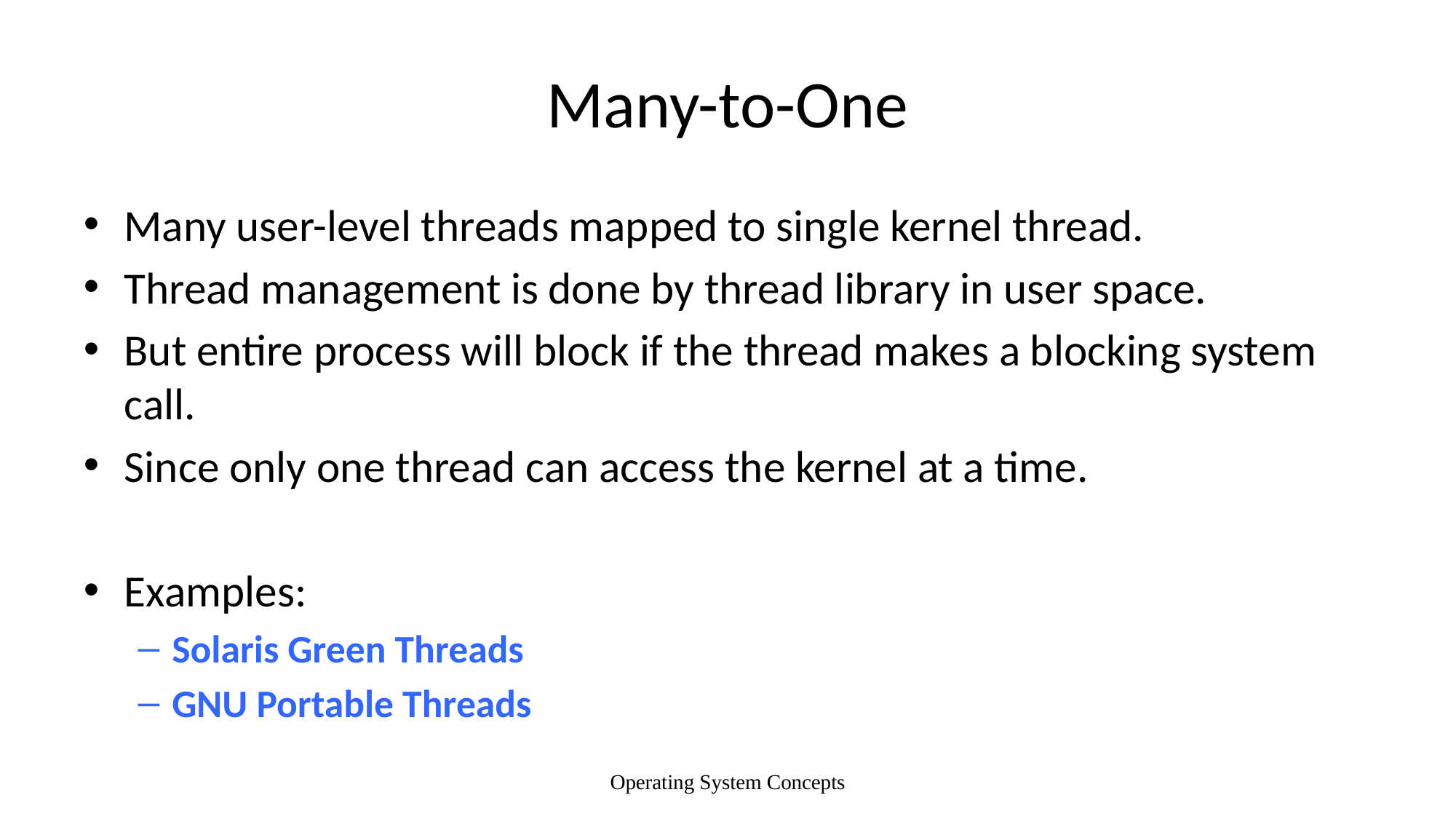

# Many-to-One
Many user-level threads mapped to single kernel thread.
Thread management is done by thread library in user space.
But entire process will block if the thread makes a blocking system call.
Since only one thread can access the kernel at a time.

Examples:
Solaris Green Threads
GNU Portable Threads
Operating System Concepts